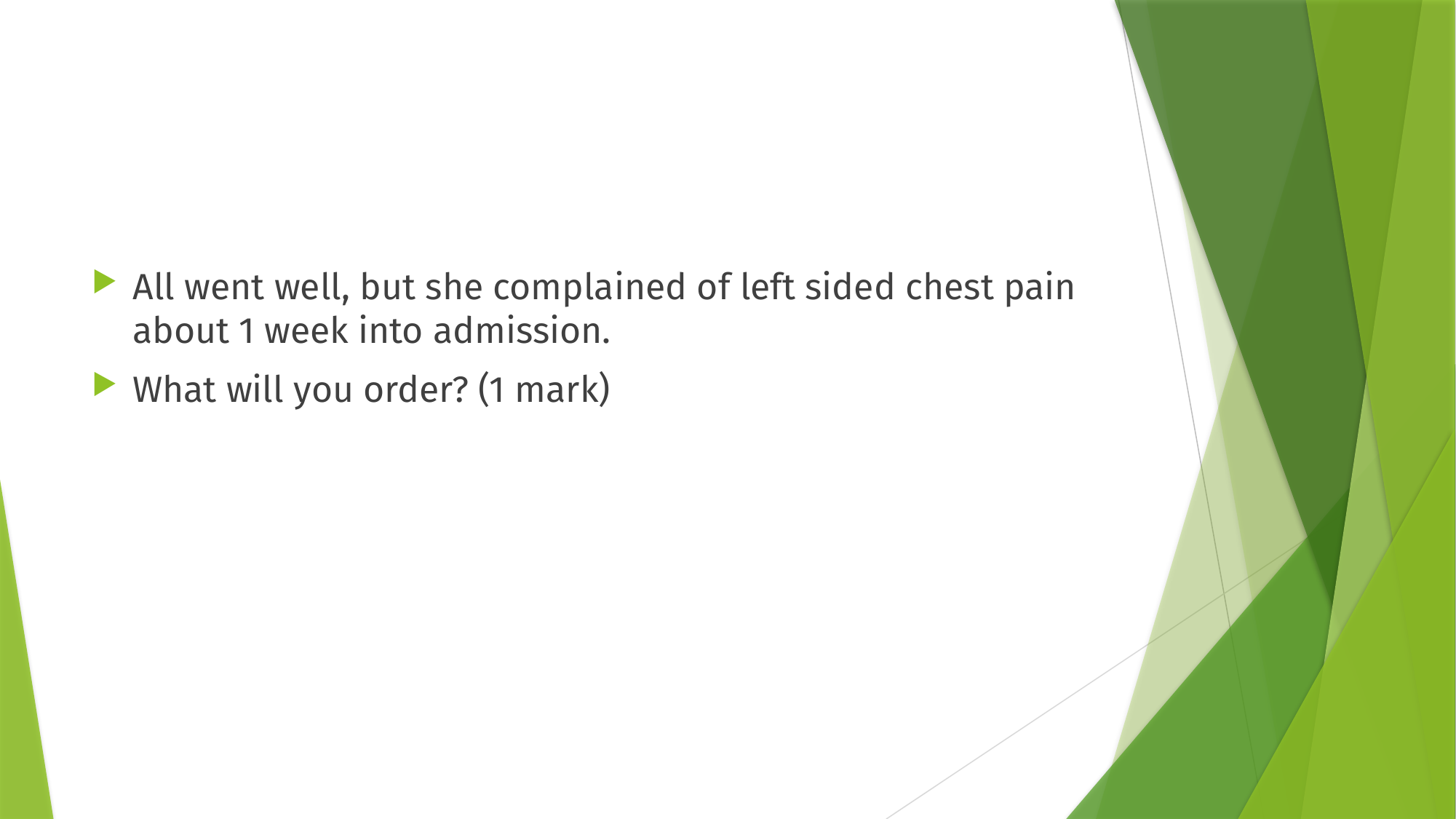

#
All went well, but she complained of left sided chest pain about 1 week into admission.
What will you order? (1 mark)